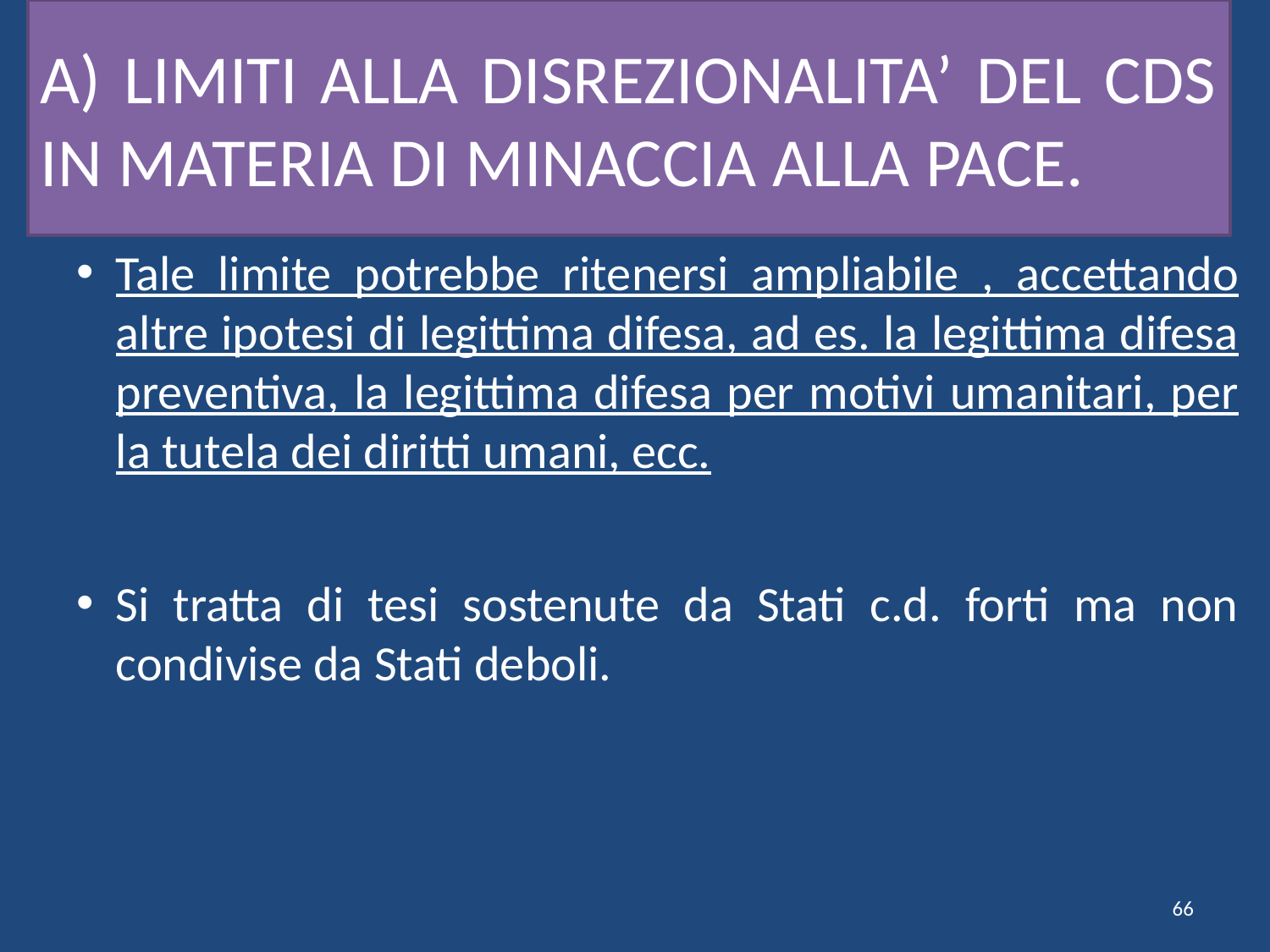

# A) LIMITI ALLA DISREZIONALITA’ DEL CDS IN MATERIA DI MINACCIA ALLA PACE.
Tale limite potrebbe ritenersi ampliabile , accettando altre ipotesi di legittima difesa, ad es. la legittima difesa preventiva, la legittima difesa per motivi umanitari, per la tutela dei diritti umani, ecc.

Si tratta di tesi sostenute da Stati c.d. forti ma non condivise da Stati deboli.
66